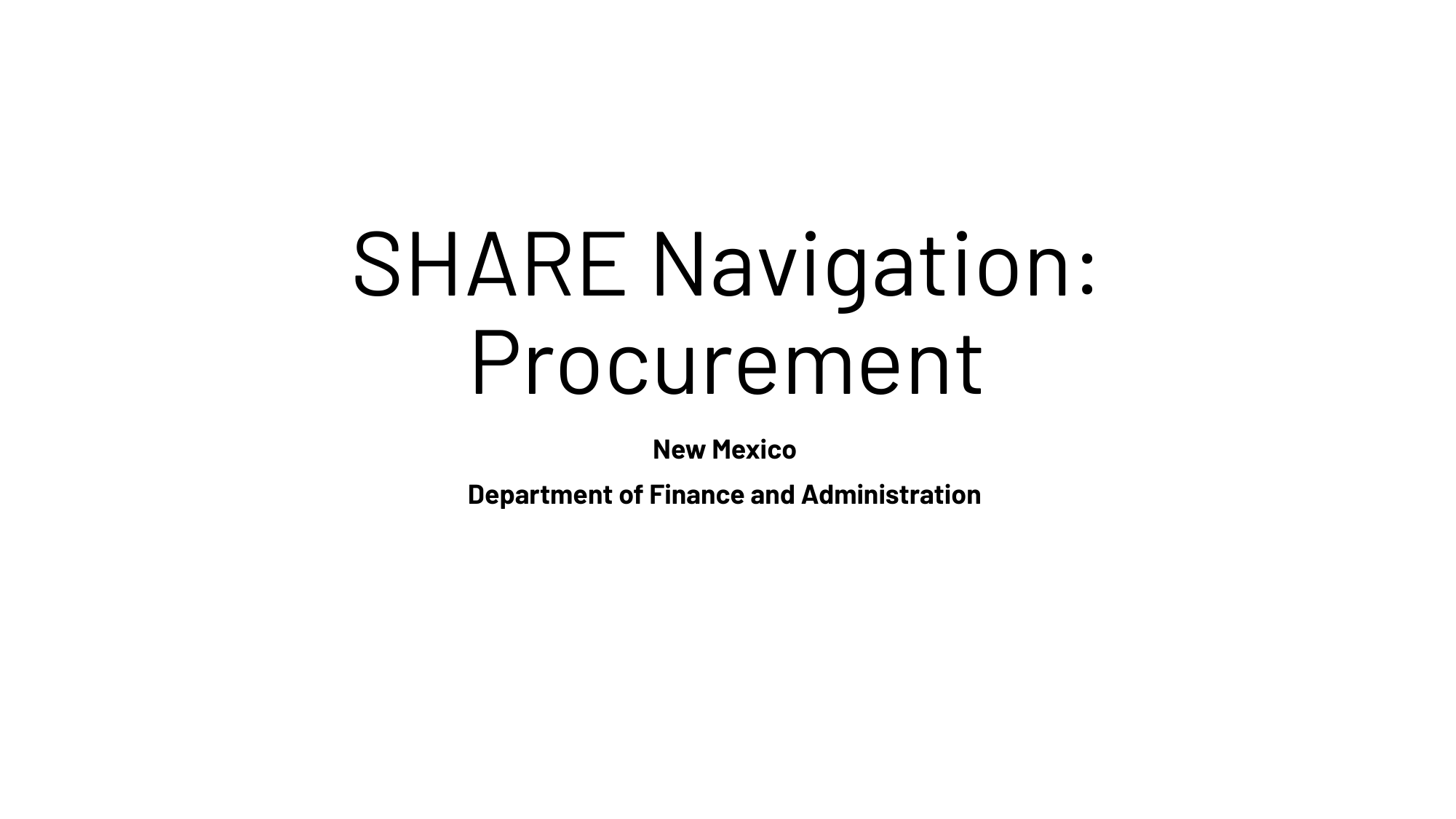

# SHARE Navigation: Procurement
New Mexico
Department of Finance and Administration